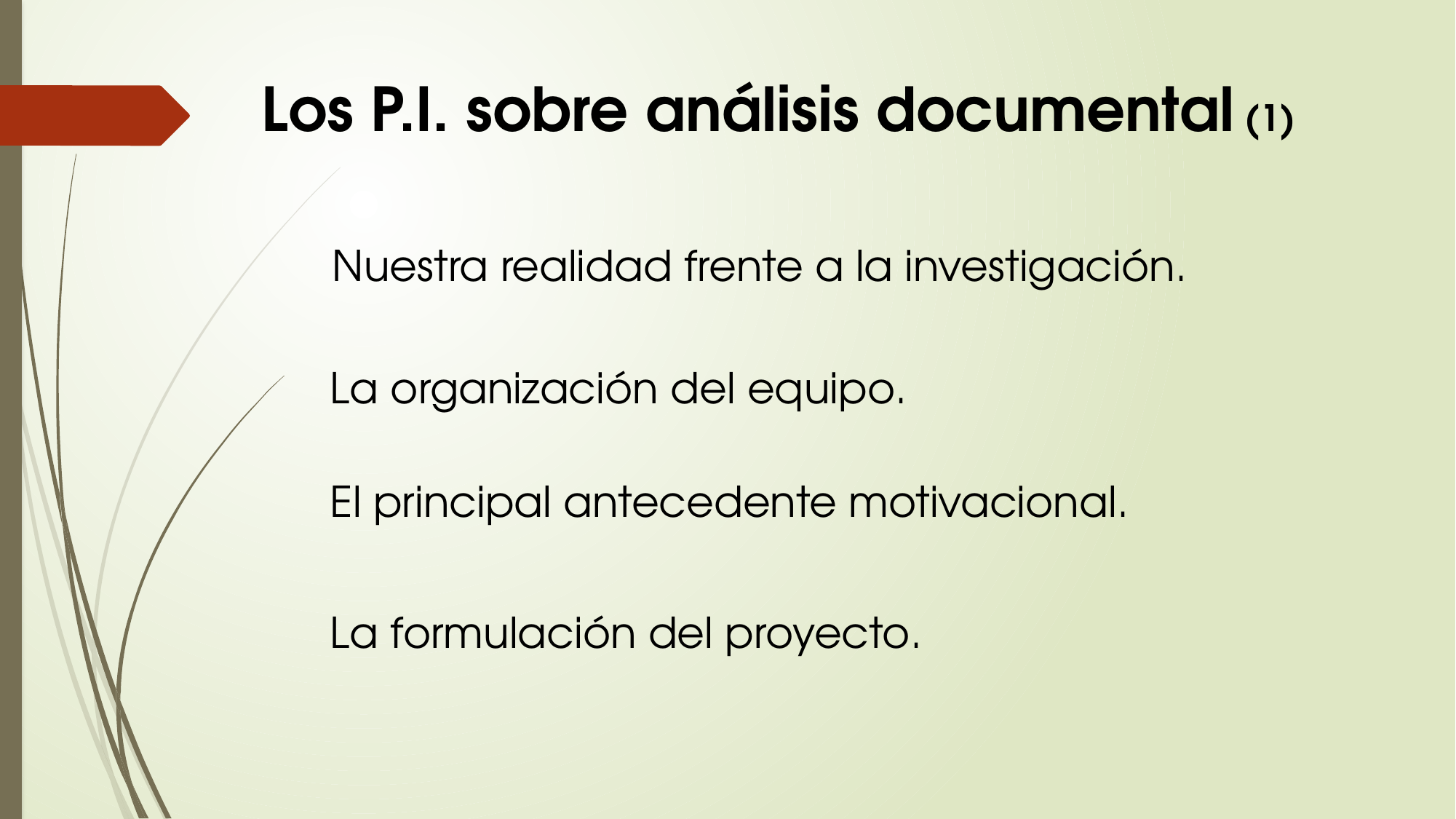

Los P.I. sobre análisis documental (1)
Nuestra realidad frente a la investigación.
La organización del equipo.
El principal antecedente motivacional.
La formulación del proyecto.